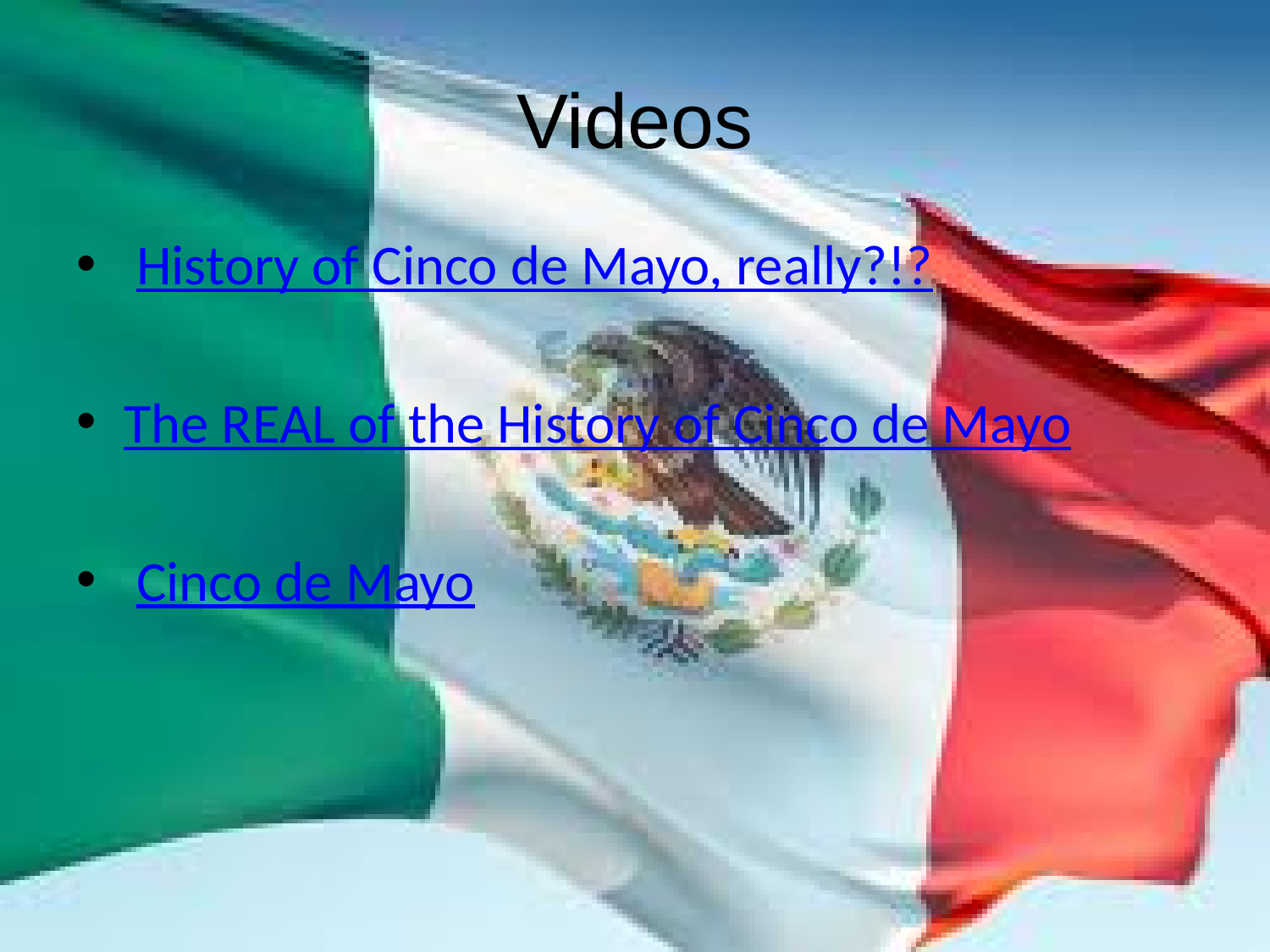

# Videos
 History of Cinco de Mayo, really?!?

The REAL of the History of Cinco de Mayo

 Cinco de Mayo